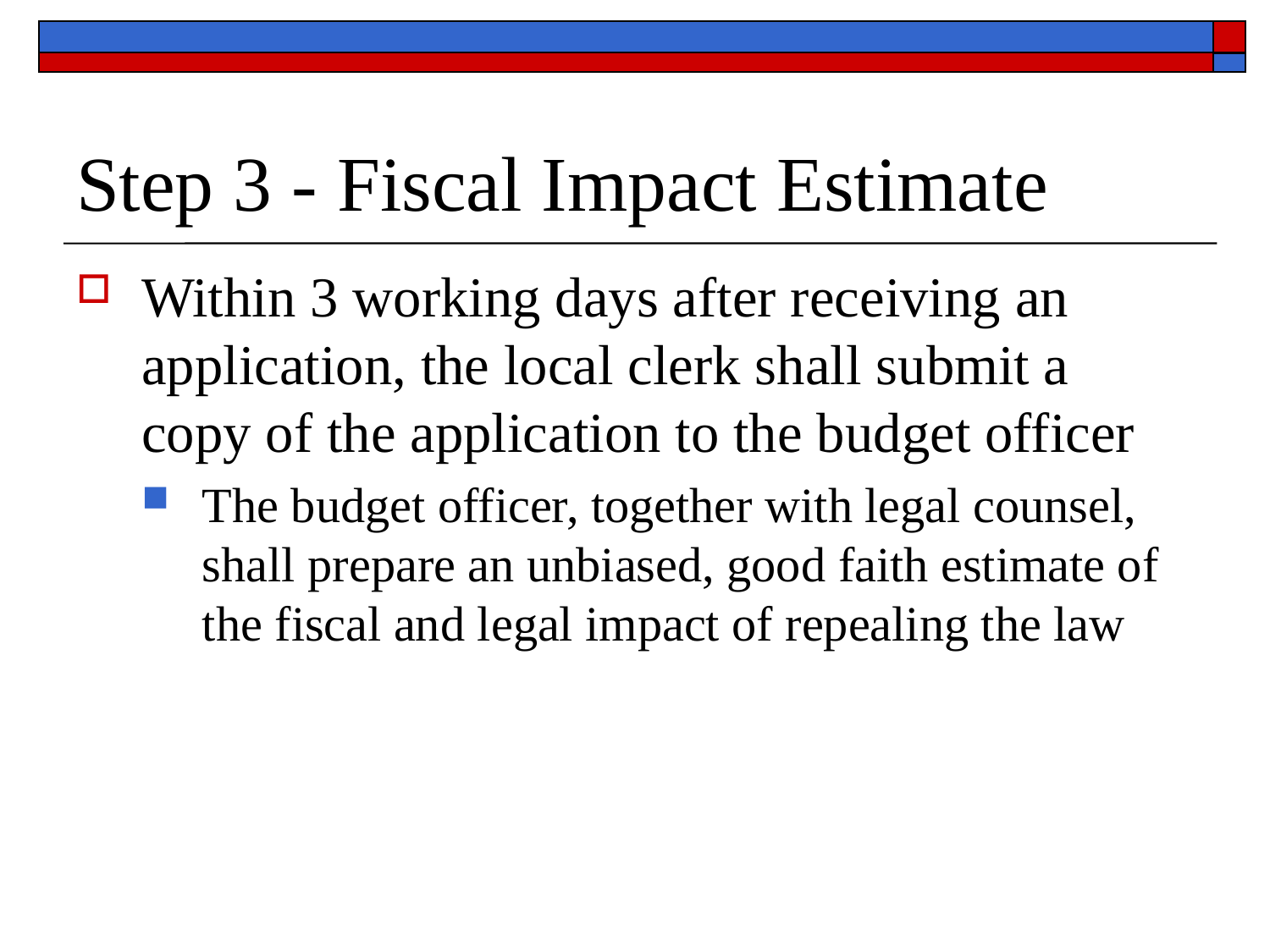

# Step 3 - Fiscal Impact Estimate
Within 3 working days after receiving an application, the local clerk shall submit a copy of the application to the budget officer
The budget officer, together with legal counsel, shall prepare an unbiased, good faith estimate of the fiscal and legal impact of repealing the law